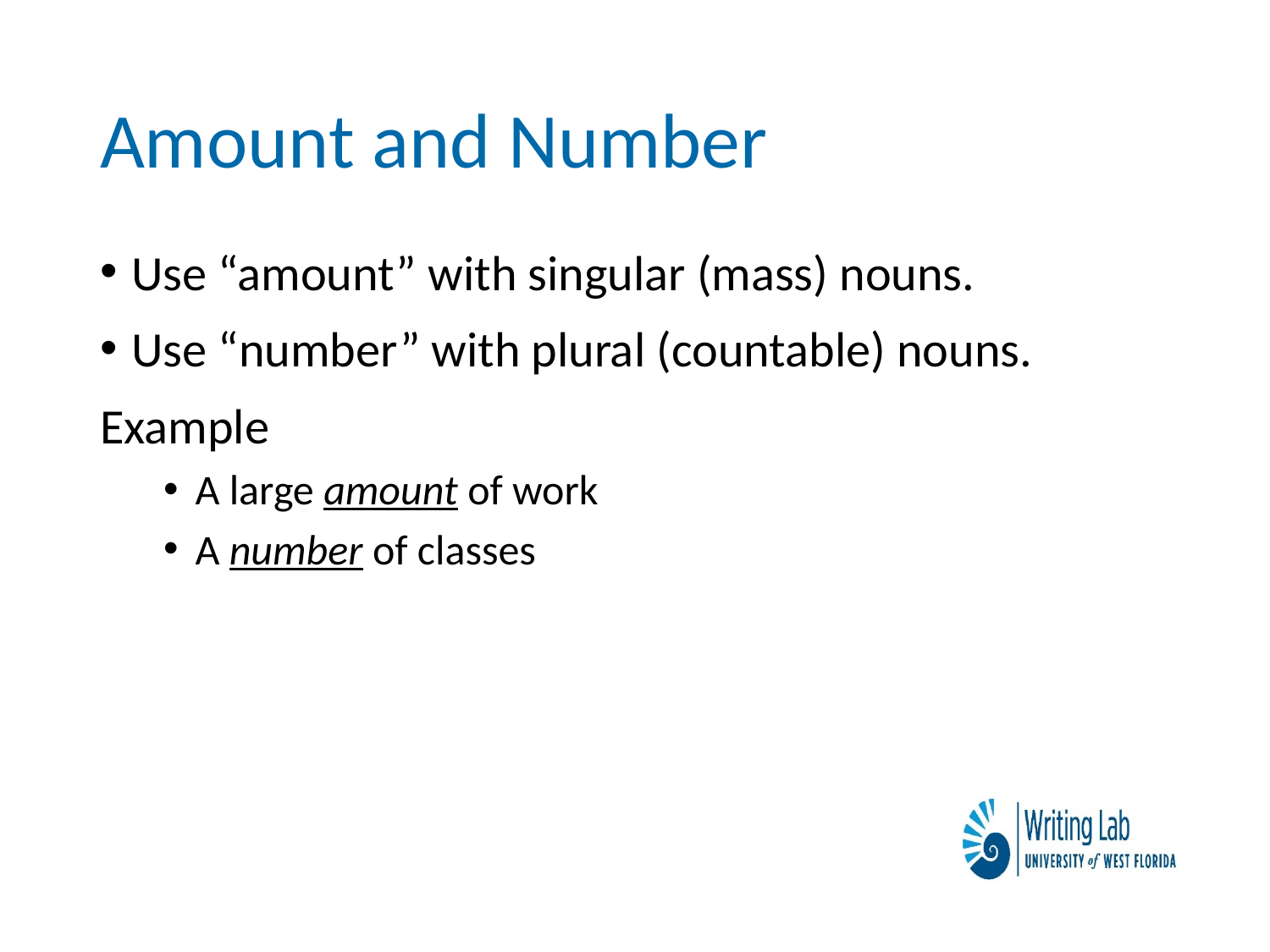

# Amount and Number
Use “amount” with singular (mass) nouns.
Use “number” with plural (countable) nouns.
Example
A large amount of work
A number of classes